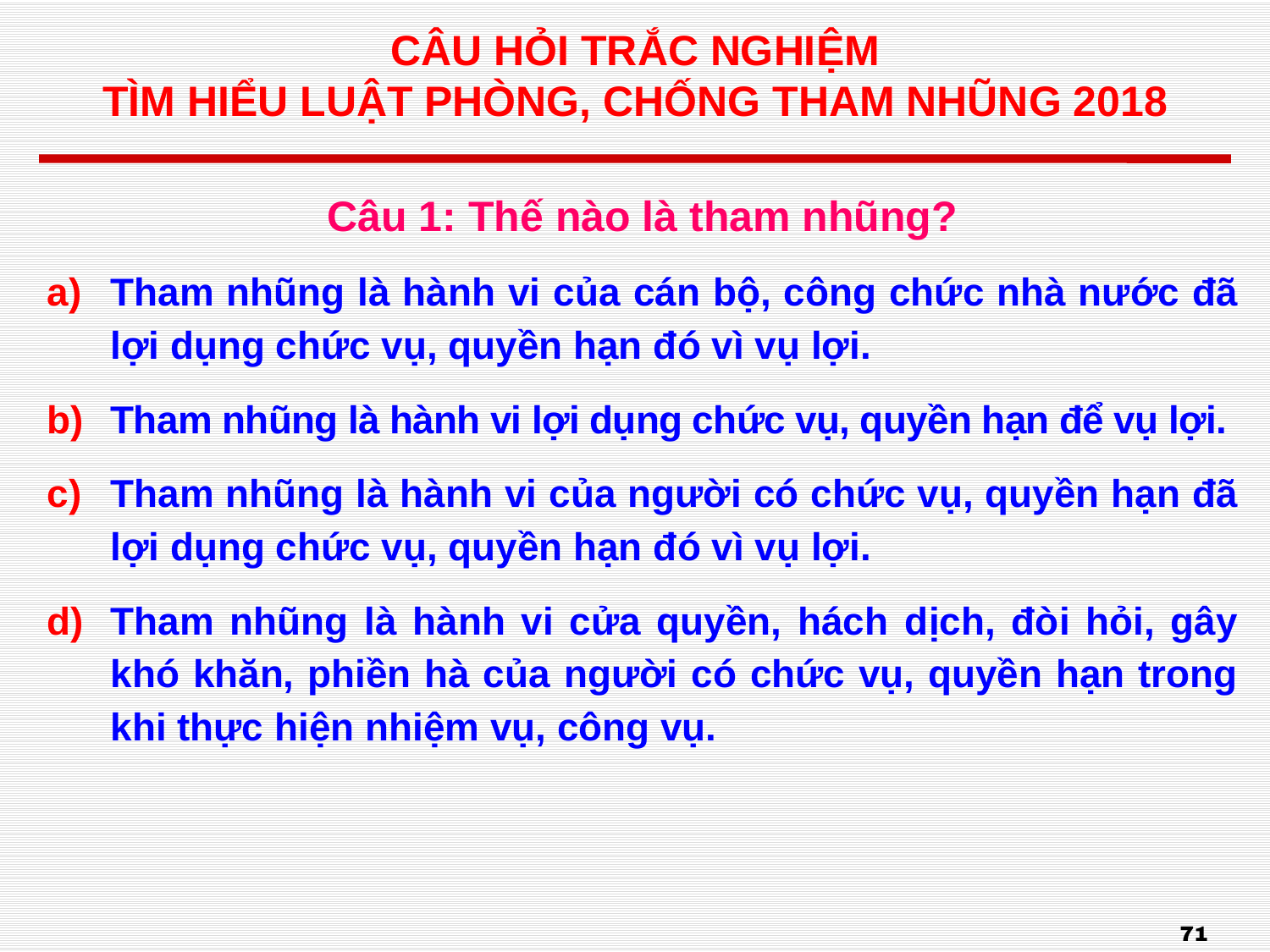

# CÂU HỎI TRẮC NGHIỆM TÌM HIỂU LUẬT PHÒNG, CHỐNG THAM NHŨNG 2018
Câu 1: Thế nào là tham nhũng?
Tham nhũng là hành vi của cán bộ, công chức nhà nước đã lợi dụng chức vụ, quyền hạn đó vì vụ lợi.
Tham nhũng là hành vi lợi dụng chức vụ, quyền hạn để vụ lợi.
Tham nhũng là hành vi của người có chức vụ, quyền hạn đã lợi dụng chức vụ, quyền hạn đó vì vụ lợi.
Tham nhũng là hành vi cửa quyền, hách dịch, đòi hỏi, gây khó khăn, phiền hà của người có chức vụ, quyền hạn trong khi thực hiện nhiệm vụ, công vụ.